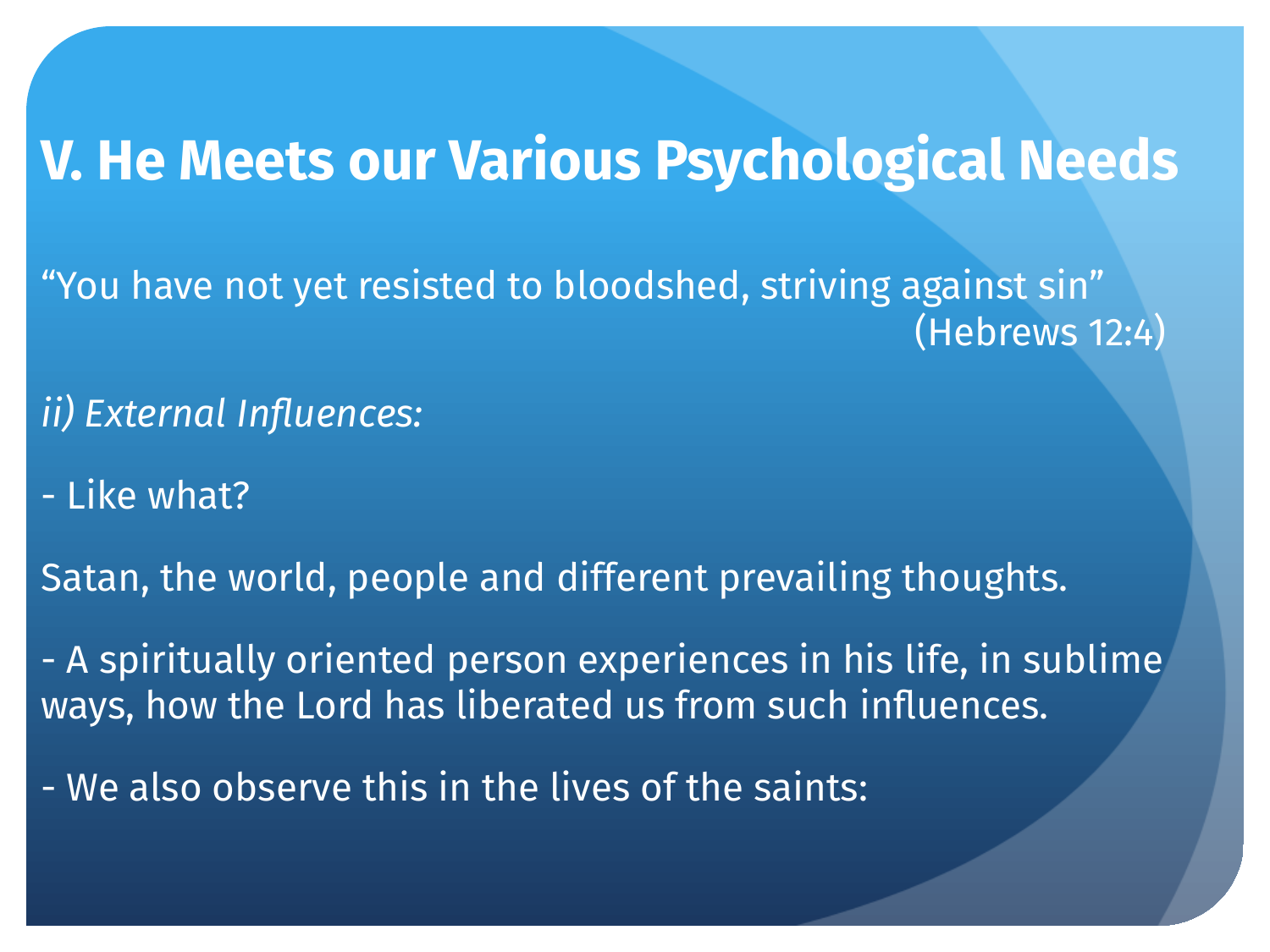

# V. He Meets our Various Psychological Needs
“You have not yet resisted to bloodshed, striving against sin”							           (Hebrews 12:4)
ii) External Influences:
- Like what?
Satan, the world, people and different prevailing thoughts.
- A spiritually oriented person experiences in his life, in sublime ways, how the Lord has liberated us from such influences.
- We also observe this in the lives of the saints: